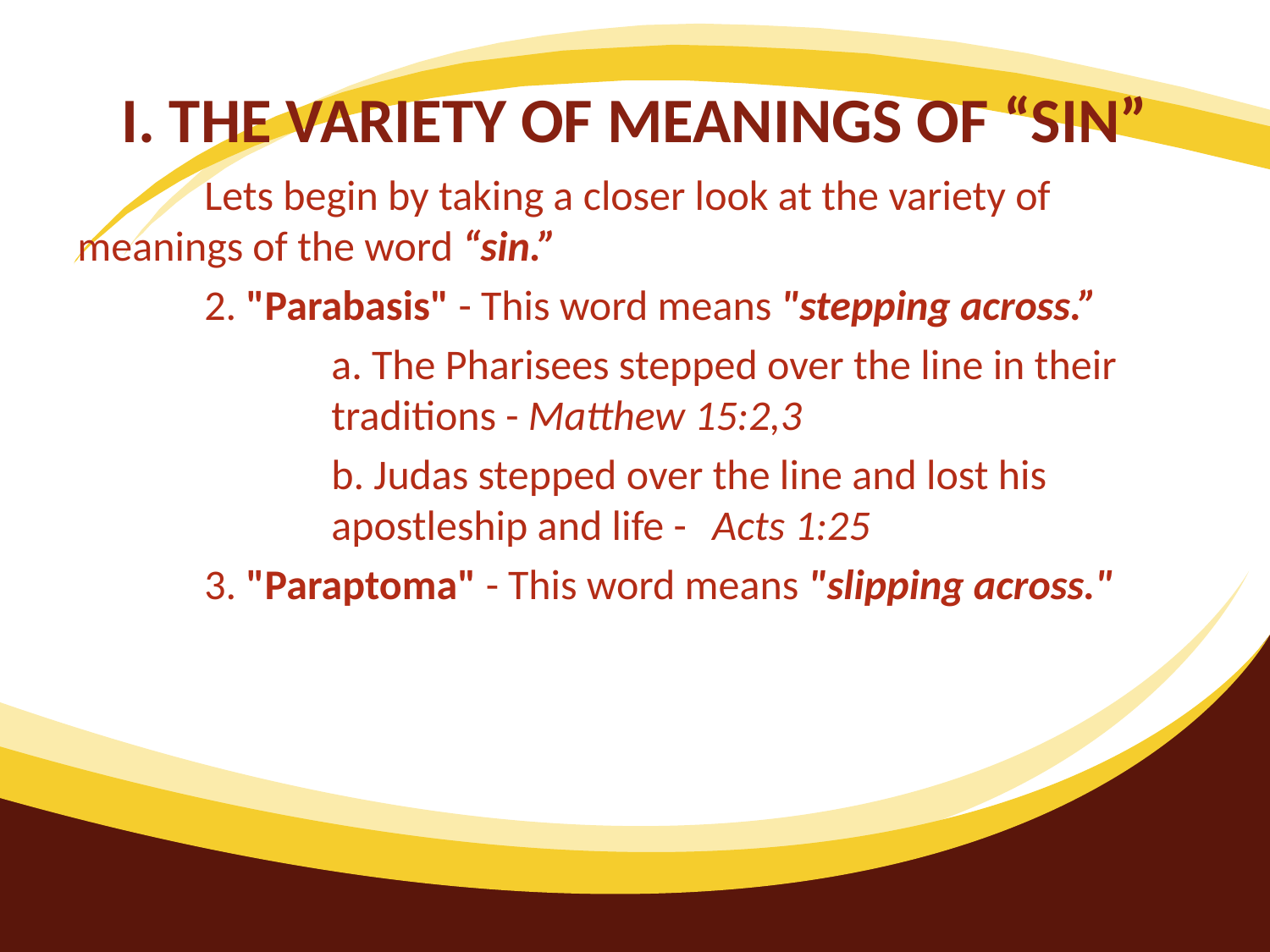

# I. THE VARIETY OF MEANINGS OF “SIN”
	Lets begin by taking a closer look at the variety of meanings of the word “sin.”
	2. "Parabasis" - This word means "stepping across.”
		a. The Pharisees stepped over the line in their 		traditions - Matthew 15:2,3
		b. Judas stepped over the line and lost his 			apostleship and life - 	Acts 1:25
	3. "Paraptoma" - This word means "slipping across."